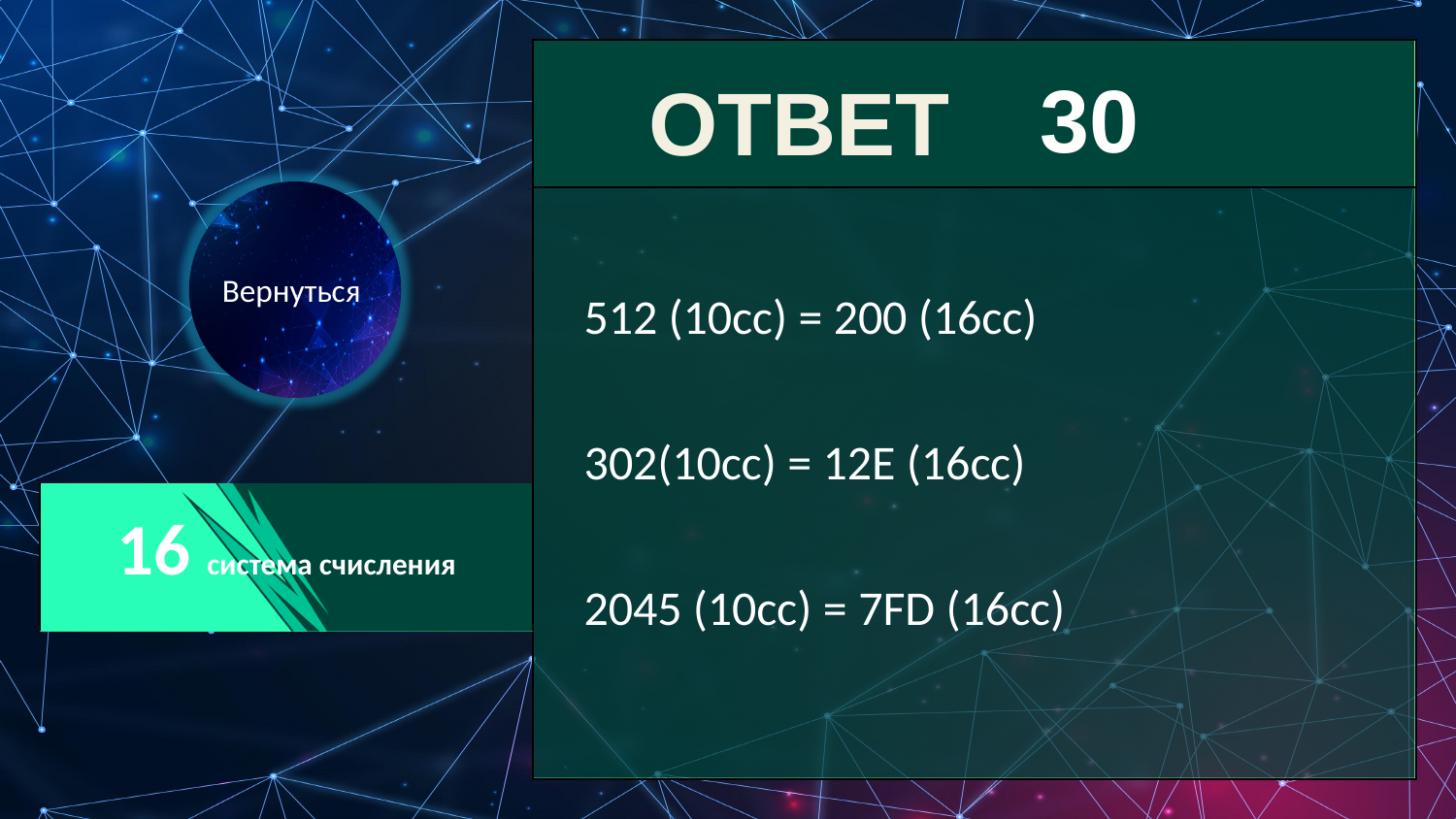

|  |
| --- |
|  |
|  |
| 16 система счисления |
|  |
|  |
| --- |
|  |
30
ОТВЕТ
Вернуться
512 (10сс) = 200 (16сс)
(10сс) = 12Е (16сс)
2045 (10сс) = 7FD (16сс)